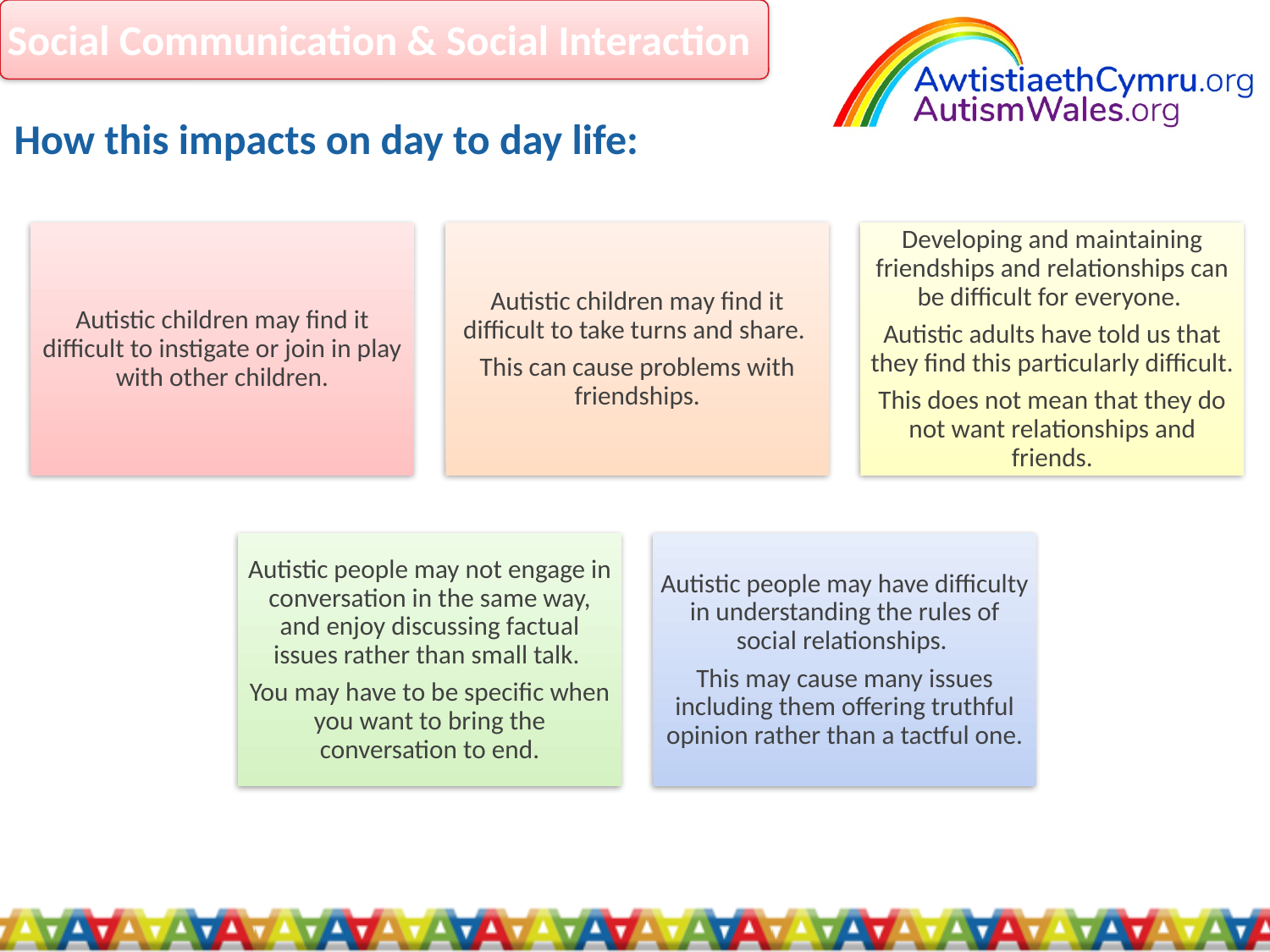

Social Communication & Social Interaction

How this impacts on day to day life:
Autistic children may find it difficult to instigate or join in play with other children.
Autistic children may find it difficult to take turns and share.
This can cause problems with friendships.
Developing and maintaining friendships and relationships can be difficult for everyone.
Autistic adults have told us that they find this particularly difficult.
This does not mean that they do not want relationships and friends.
Autistic people may not engage in conversation in the same way, and enjoy discussing factual issues rather than small talk.
You may have to be specific when you want to bring the conversation to end.
Autistic people may have difficulty in understanding the rules of social relationships.
This may cause many issues including them offering truthful opinion rather than a tactful one.